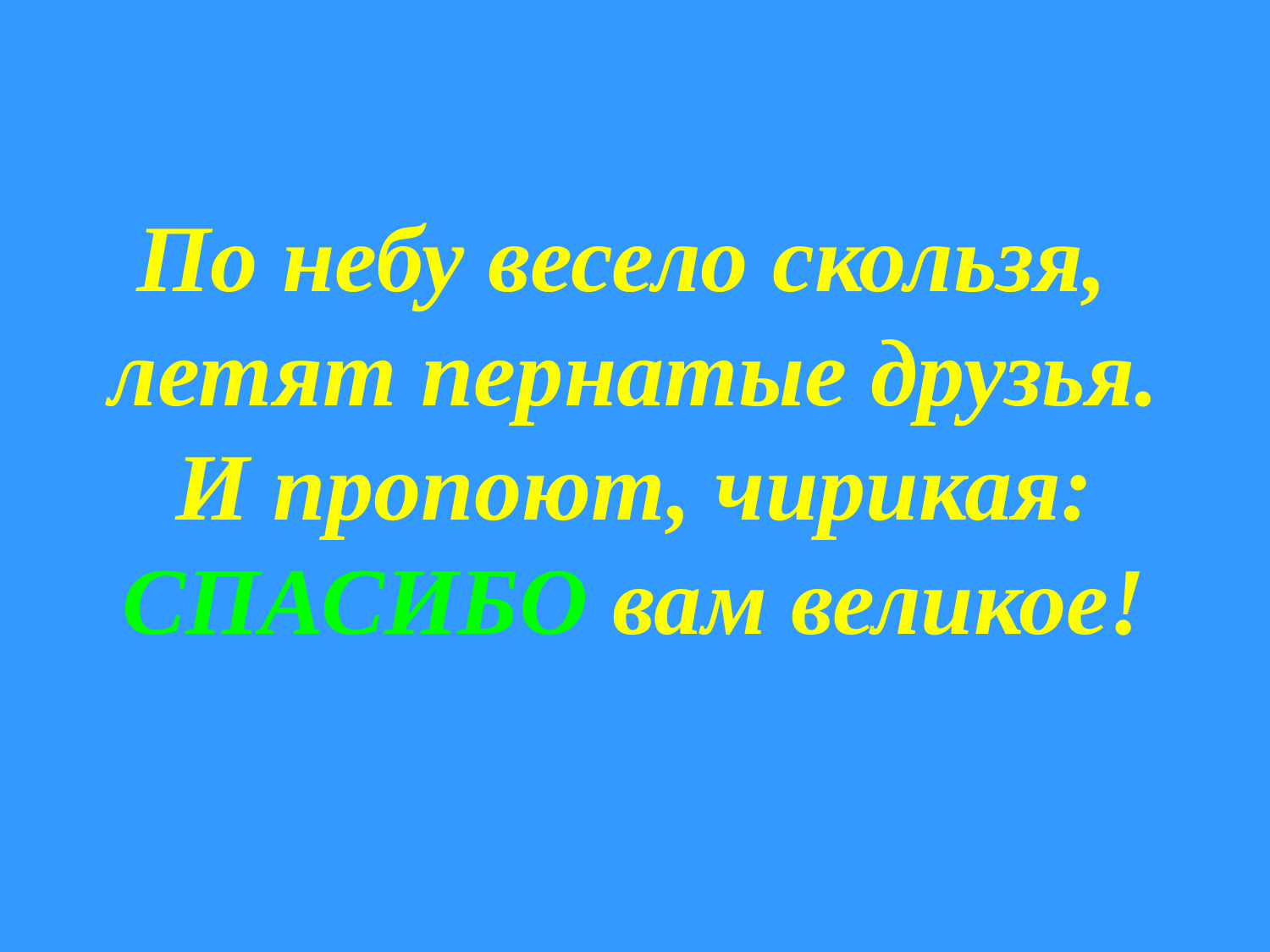

# По небу весело скользя, летят пернатые друзья. И пропоют, чирикая: СПАСИБО вам великое!